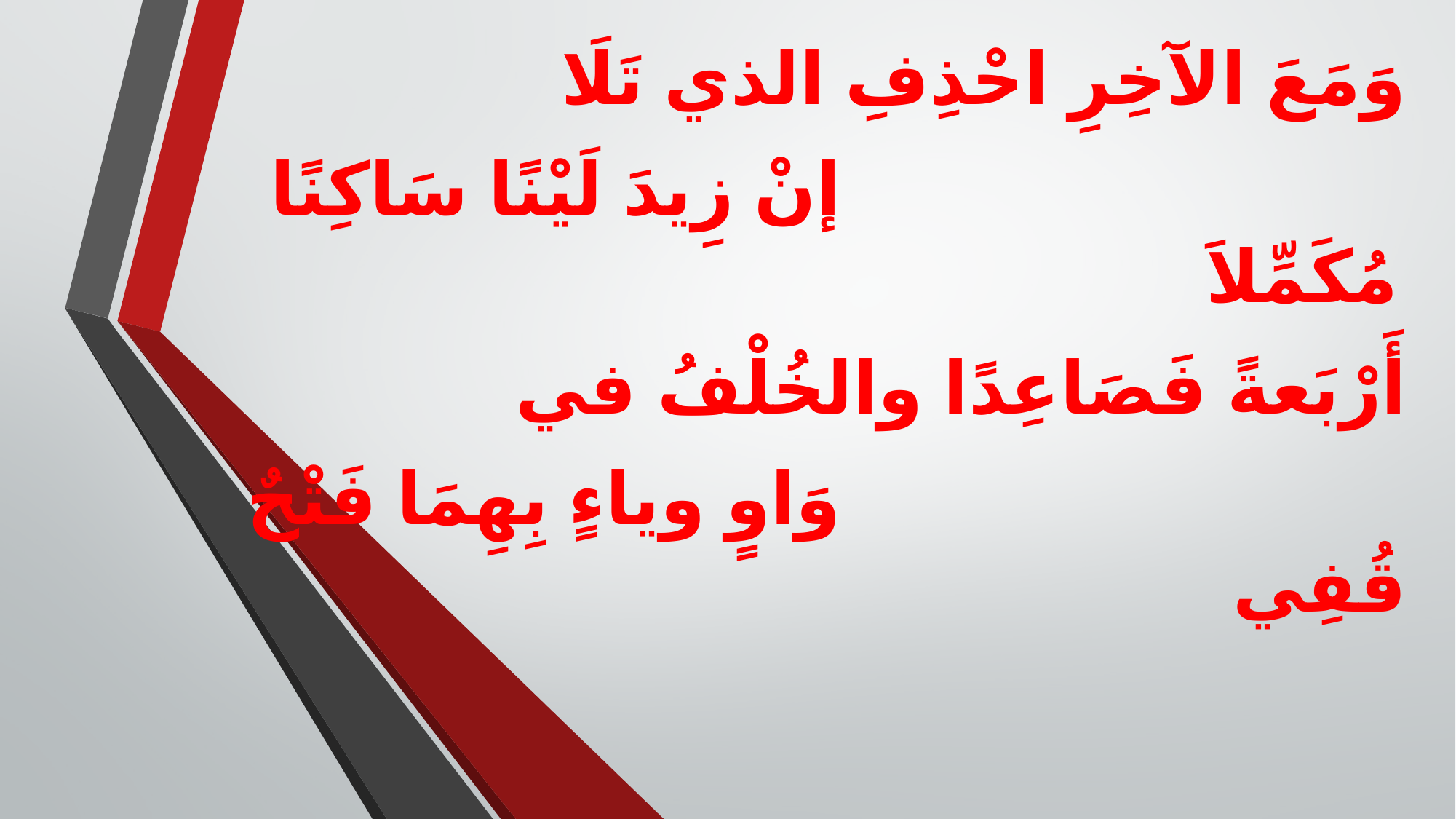

وَمَعَ الآخِرِ احْذِفِ الذي تَلَا
                            إنْ زِيدَ لَيْنًا سَاكِنًا مُكَمِّلاَ
أَرْبَعةً فَصَاعِدًا والخُلْفُ في
                            وَاوٍ وياءٍ بِهِمَا فَتْحٌ قُفِي